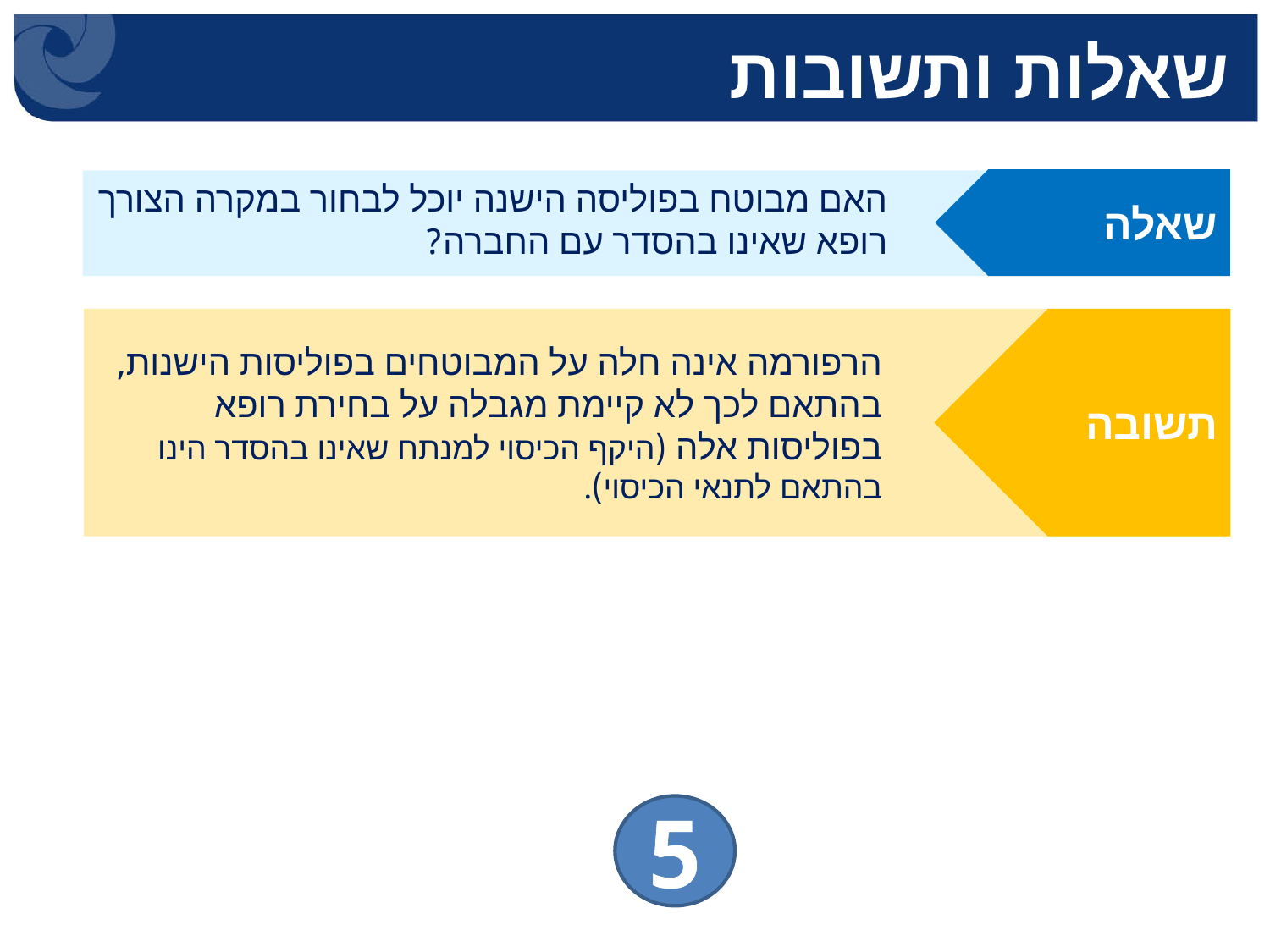

# שאלות ותשובות
שאלה

האם מבוטח בפוליסה הישנה יוכל לבחור במקרה הצורך רופא שאינו בהסדר עם החברה?

הרפורמה אינה חלה על המבוטחים בפוליסות הישנות, בהתאם לכך לא קיימת מגבלה על בחירת רופא בפוליסות אלה (היקף הכיסוי למנתח שאינו בהסדר הינו בהתאם לתנאי הכיסוי).
תשובה
5